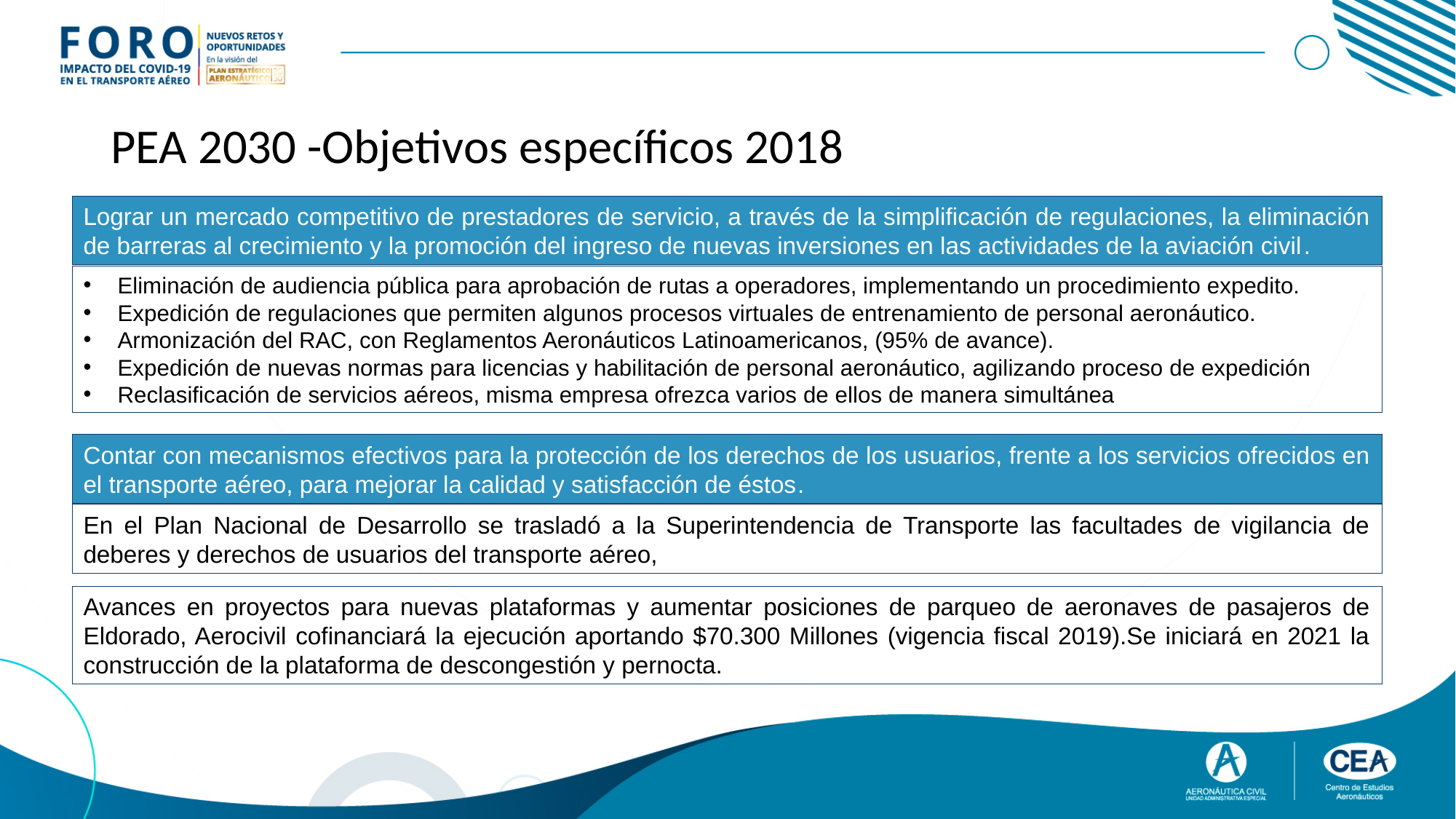

# PEA 2030 -Objetivos específicos 2018
Lograr un mercado competitivo de prestadores de servicio, a través de la simplificación de regulaciones, la eliminación de barreras al crecimiento y la promoción del ingreso de nuevas inversiones en las actividades de la aviación civil.
Eliminación de audiencia pública para aprobación de rutas a operadores, implementando un procedimiento expedito.
Expedición de regulaciones que permiten algunos procesos virtuales de entrenamiento de personal aeronáutico.
Armonización del RAC, con Reglamentos Aeronáuticos Latinoamericanos, (95% de avance).
Expedición de nuevas normas para licencias y habilitación de personal aeronáutico, agilizando proceso de expedición
Reclasificación de servicios aéreos, misma empresa ofrezca varios de ellos de manera simultánea
Contar con mecanismos efectivos para la protección de los derechos de los usuarios, frente a los servicios ofrecidos en el transporte aéreo, para mejorar la calidad y satisfacción de éstos.
En el Plan Nacional de Desarrollo se trasladó a la Superintendencia de Transporte las facultades de vigilancia de deberes y derechos de usuarios del transporte aéreo,
Avances en proyectos para nuevas plataformas y aumentar posiciones de parqueo de aeronaves de pasajeros de Eldorado, Aerocivil cofinanciará la ejecución aportando $70.300 Millones (vigencia fiscal 2019).Se iniciará en 2021 la construcción de la plataforma de descongestión y pernocta.